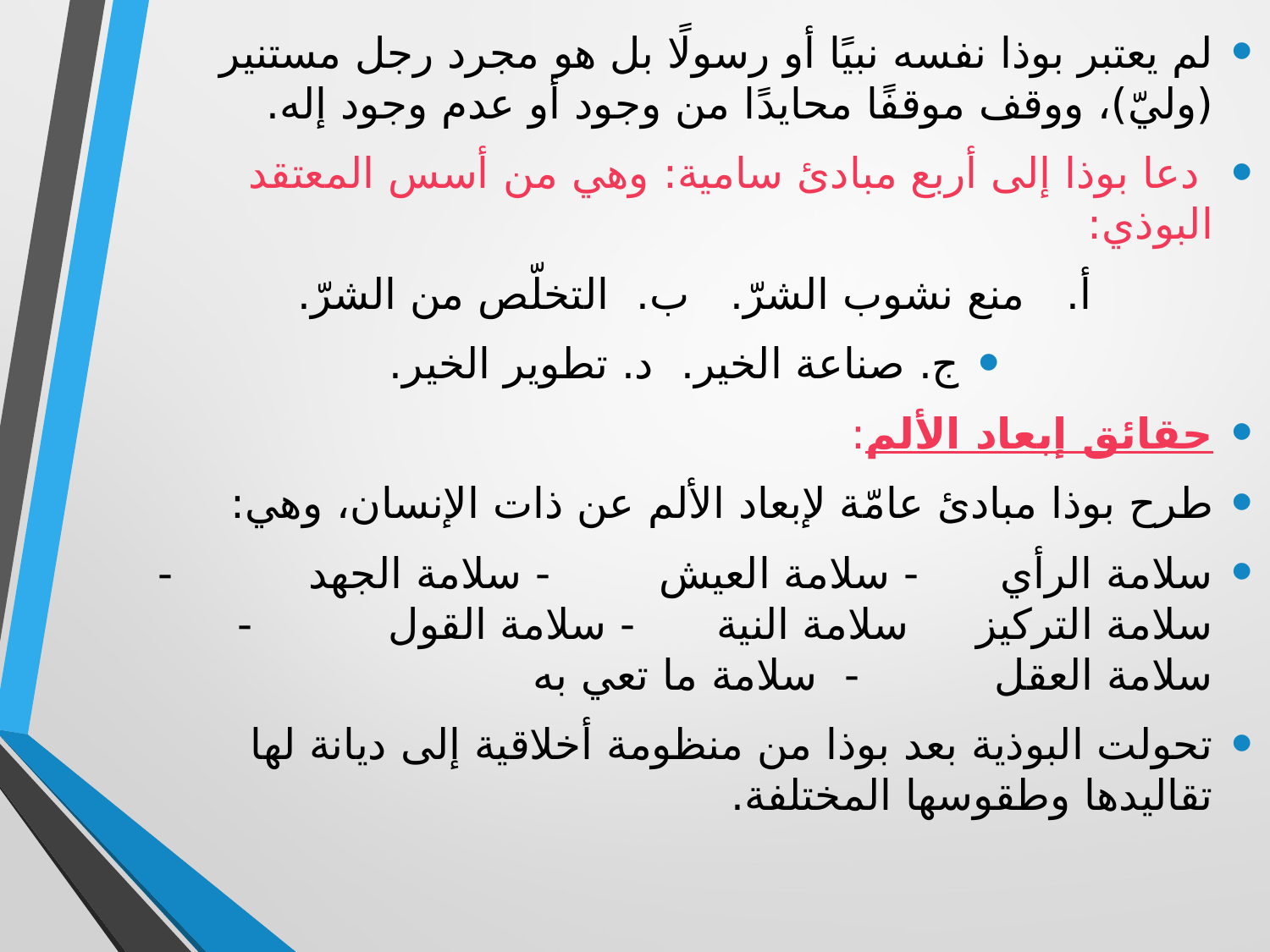

لم يعتبر بوذا نفسه نبيًا أو رسولًا بل هو مجرد رجل مستنير (وليّ)، ووقف موقفًا محايدًا من وجود أو عدم وجود إله.
 دعا بوذا إلى أربع مبادئ سامية: وهي من أسس المعتقد البوذي:
أ.   منع نشوب الشرّ.   ب.  التخلّص من الشرّ.
ج. صناعة الخير.  د. تطوير الخير.
حقائق إبعاد الألم:
طرح بوذا مبادئ عامّة لإبعاد الألم عن ذات الإنسان، وهي:
سلامة الرأي      - سلامة العيش        - سلامة الجهد          - سلامة التركيز     سلامة النية      - سلامة القول          - سلامة العقل          -  سلامة ما تعي به
تحولت البوذية بعد بوذا من منظومة أخلاقية إلى ديانة لها تقاليدها وطقوسها المختلفة.